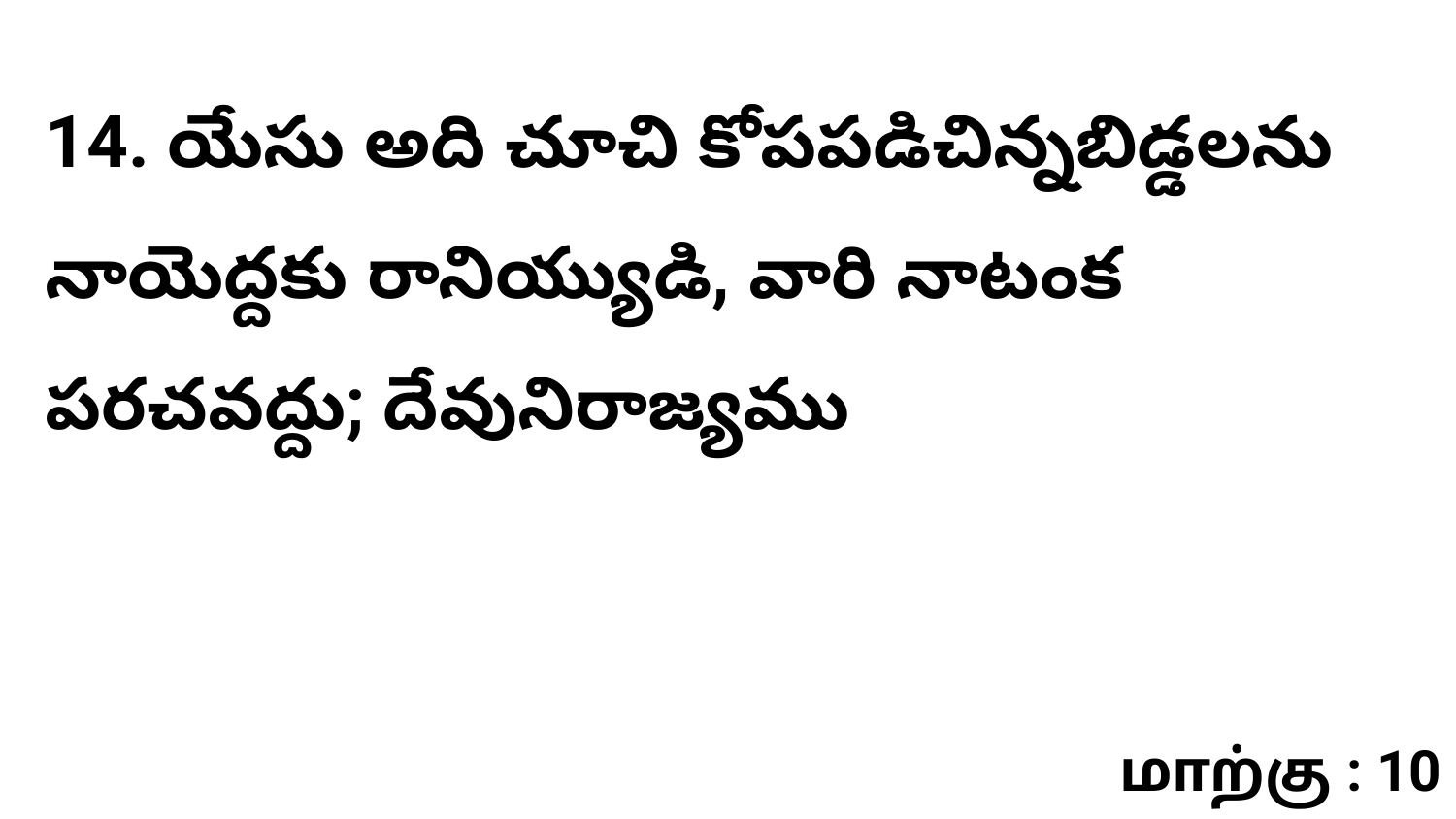

14. యేసు అది చూచి కోపపడిచిన్నబిడ్డలను నాయెద్దకు రానియ్యుడి, వారి నాటంక పరచవద్దు; దేవునిరాజ్యము
மாற்கு : 10